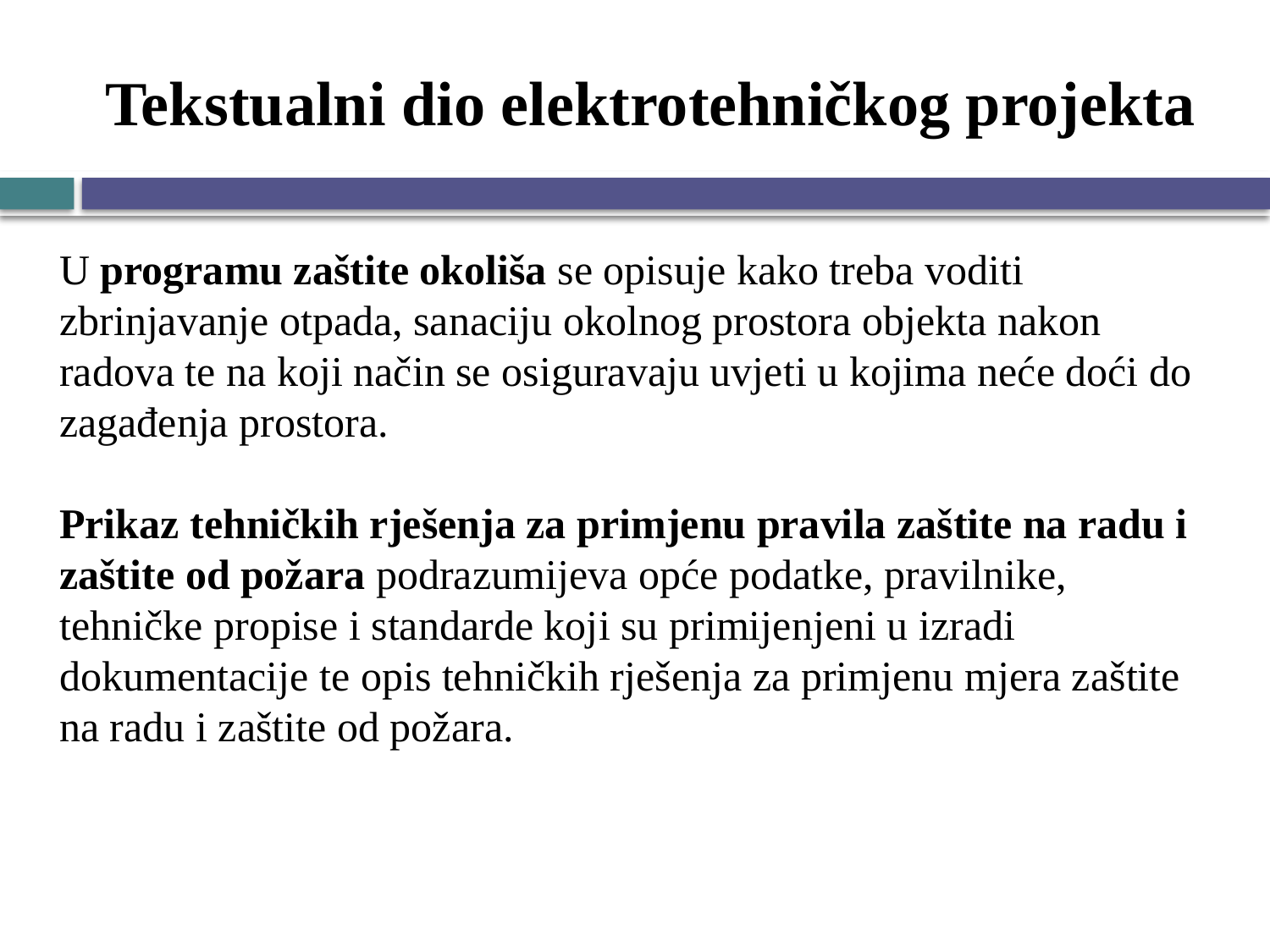

# Tekstualni dio elektrotehničkog projekta
U programu zaštite okoliša se opisuje kako treba voditi zbrinjavanje otpada, sanaciju okolnog prostora objekta nakon radova te na koji način se osiguravaju uvjeti u kojima neće doći do zagađenja prostora.

Prikaz tehničkih rješenja za primjenu pravila zaštite na radu i zaštite od požara podrazumijeva opće podatke, pravilnike, tehničke propise i standarde koji su primijenjeni u izradi dokumentacije te opis tehničkih rješenja za primjenu mjera zaštite na radu i zaštite od požara.